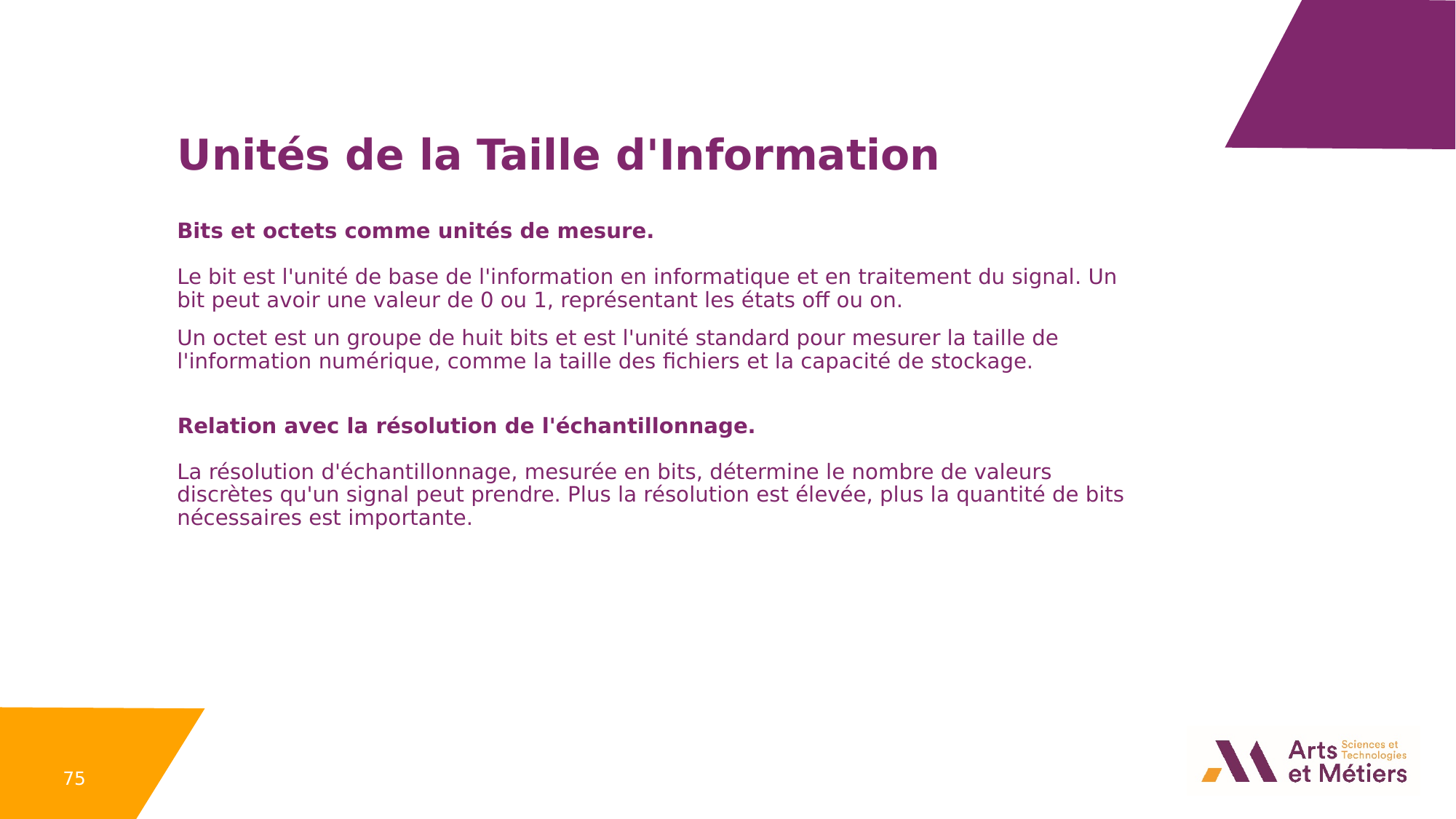

Unités de la Taille d'Information
Bits et octets comme unités de mesure.
Le bit est l'unité de base de l'information en informatique et en traitement du signal. Un bit peut avoir une valeur de 0 ou 1, représentant les états off ou on.
Un octet est un groupe de huit bits et est l'unité standard pour mesurer la taille de l'information numérique, comme la taille des fichiers et la capacité de stockage.
Relation avec la résolution de l'échantillonnage.
La résolution d'échantillonnage, mesurée en bits, détermine le nombre de valeurs discrètes qu'un signal peut prendre. Plus la résolution est élevée, plus la quantité de bits nécessaires est importante.
75